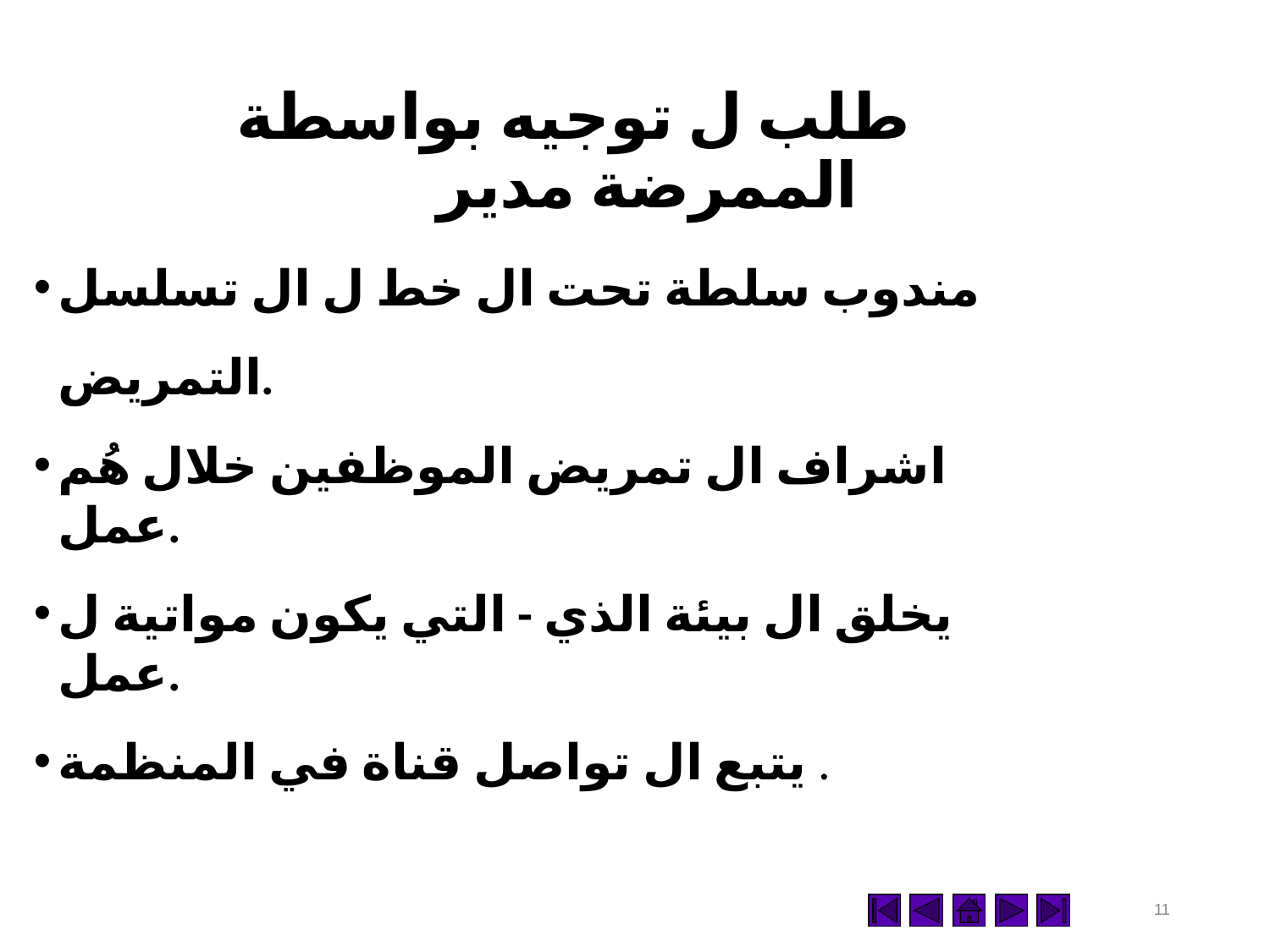

# طلب ل توجيه بواسطة الممرضة​ مدير
مندوب سلطة تحت ال خط ل ال تسلسل التمريض.
اشراف ال تمريض الموظفين خلال هُم عمل.
يخلق ال بيئة الذي - التي يكون مواتية ل عمل.
يتبع ال تواصل قناة في المنظمة .​
11